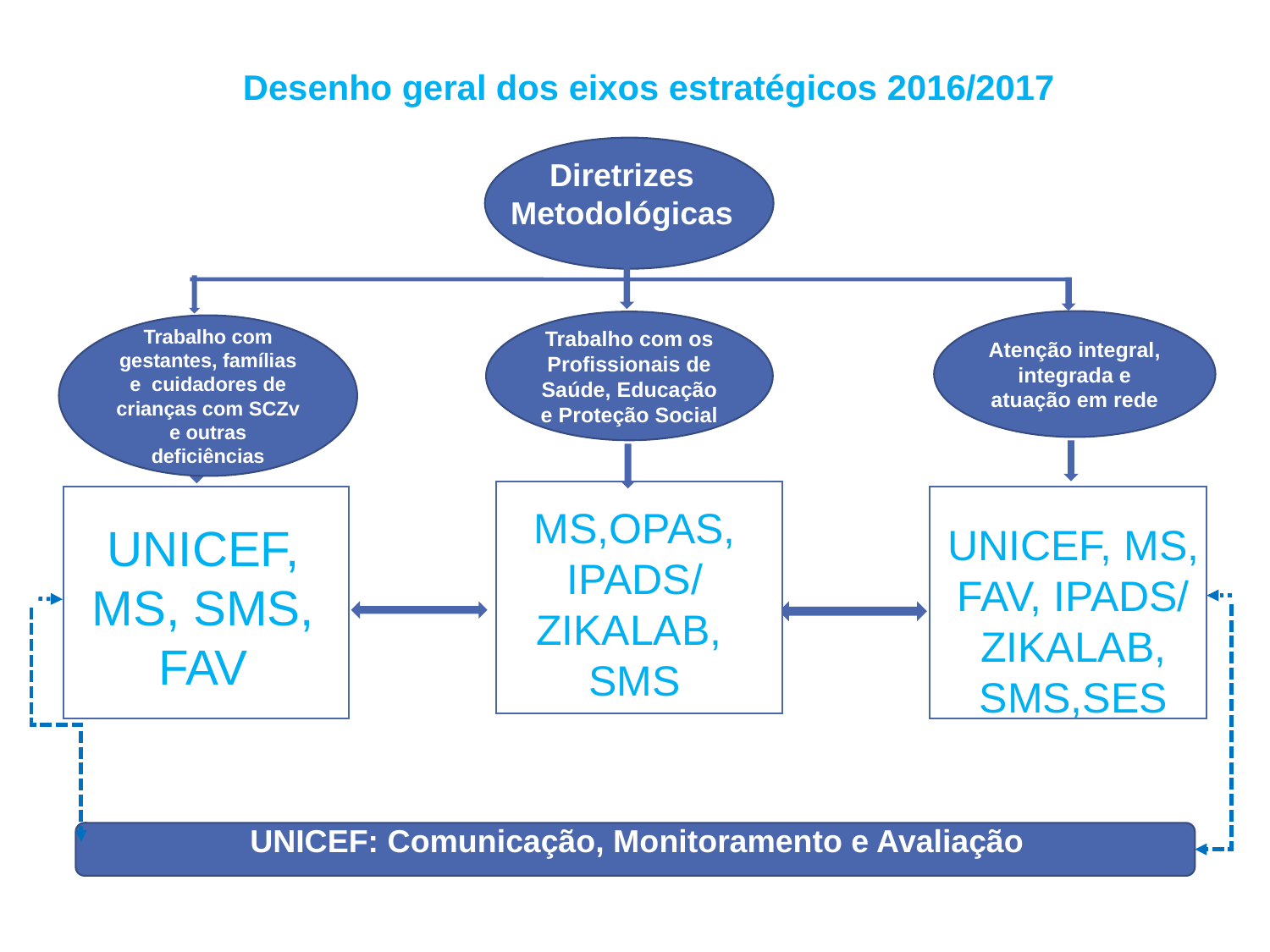

Desenho geral dos eixos estratégicos 2016/2017

Diretrizes Metodológicas

Atenção integral, integrada e atuação em rede
Trabalho com os Profissionais de Saúde, Educação e Proteção Social
Trabalho com gestantes, famílias e  cuidadores de crianças com SCZv e outras deficiências

MS,OPAS, IPADS/
ZIKALAB,
SMS
UNICEF, MS, SMS, FAV
UNICEF, MS, FAV, IPADS/ ZIKALAB, SMS,SES

 UNICEF: Comunicação, Monitoramento e Avaliação